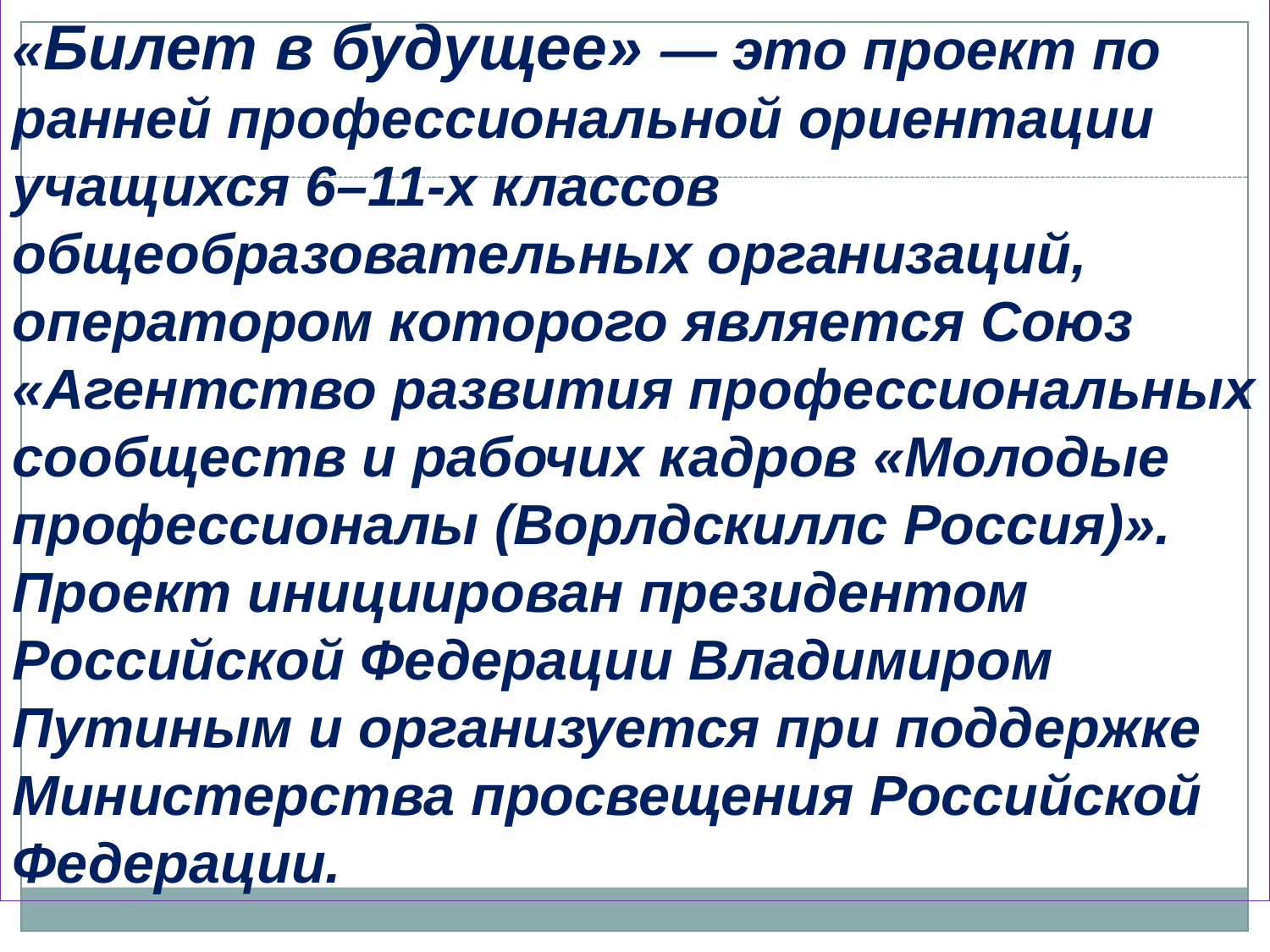

«Билет в будущее» — это проект по ранней профессиональной ориентации учащихся 6–11-х классов общеобразовательных организаций, оператором которого является Союз «Агентство развития профессиональных сообществ и рабочих кадров «Молодые профессионалы (Ворлдскиллс Россия)». Проект инициирован президентом Российской Федерации Владимиром Путиным и организуется при поддержке Министерства просвещения Российской Федерации.